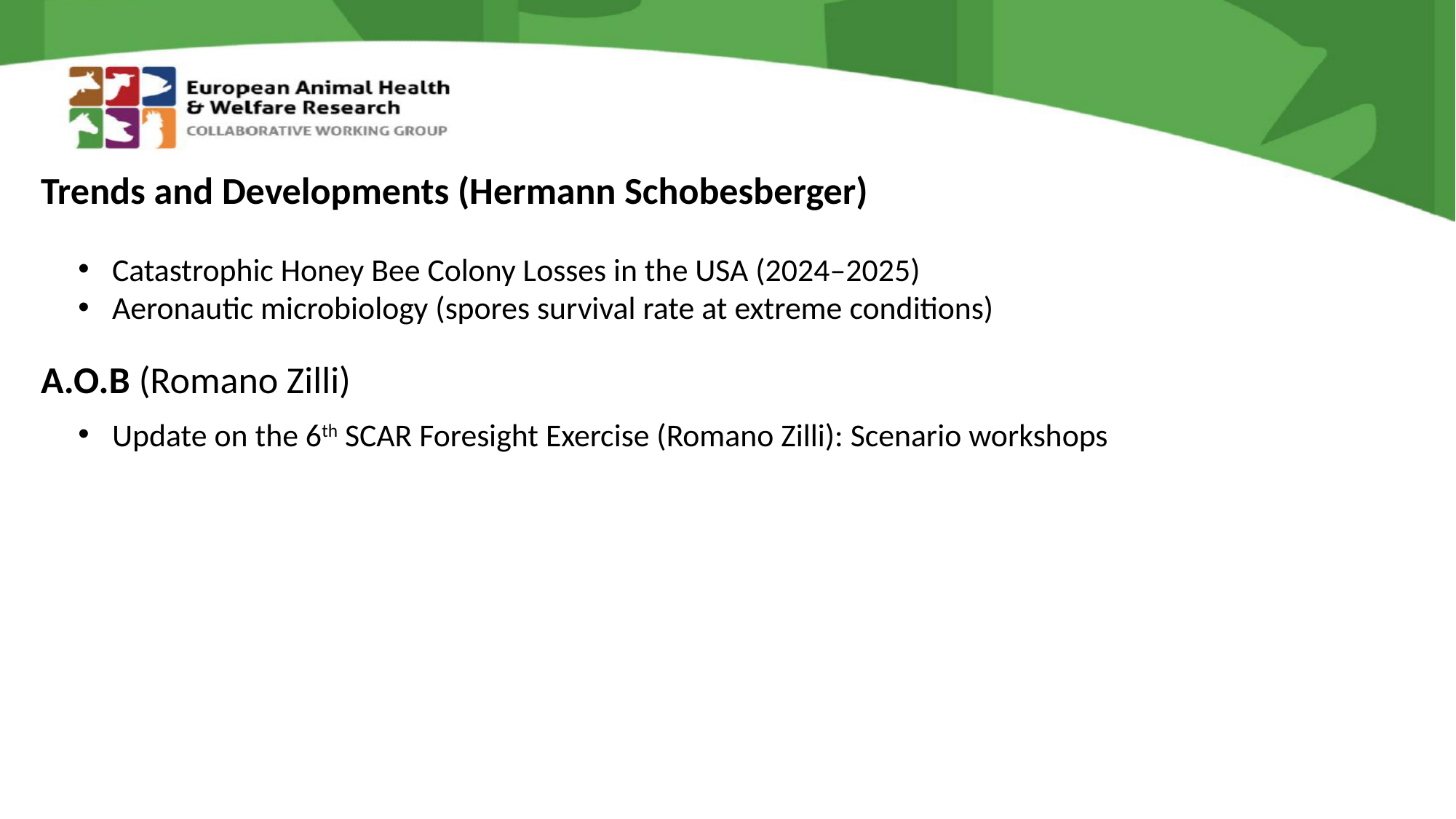

Trends and Developments (Hermann Schobesberger)
Catastrophic Honey Bee Colony Losses in the USA (2024–2025)
Aeronautic microbiology (spores survival rate at extreme conditions)

A.O.B (Romano Zilli)
Update on the 6th SCAR Foresight Exercise (Romano Zilli): Scenario workshops